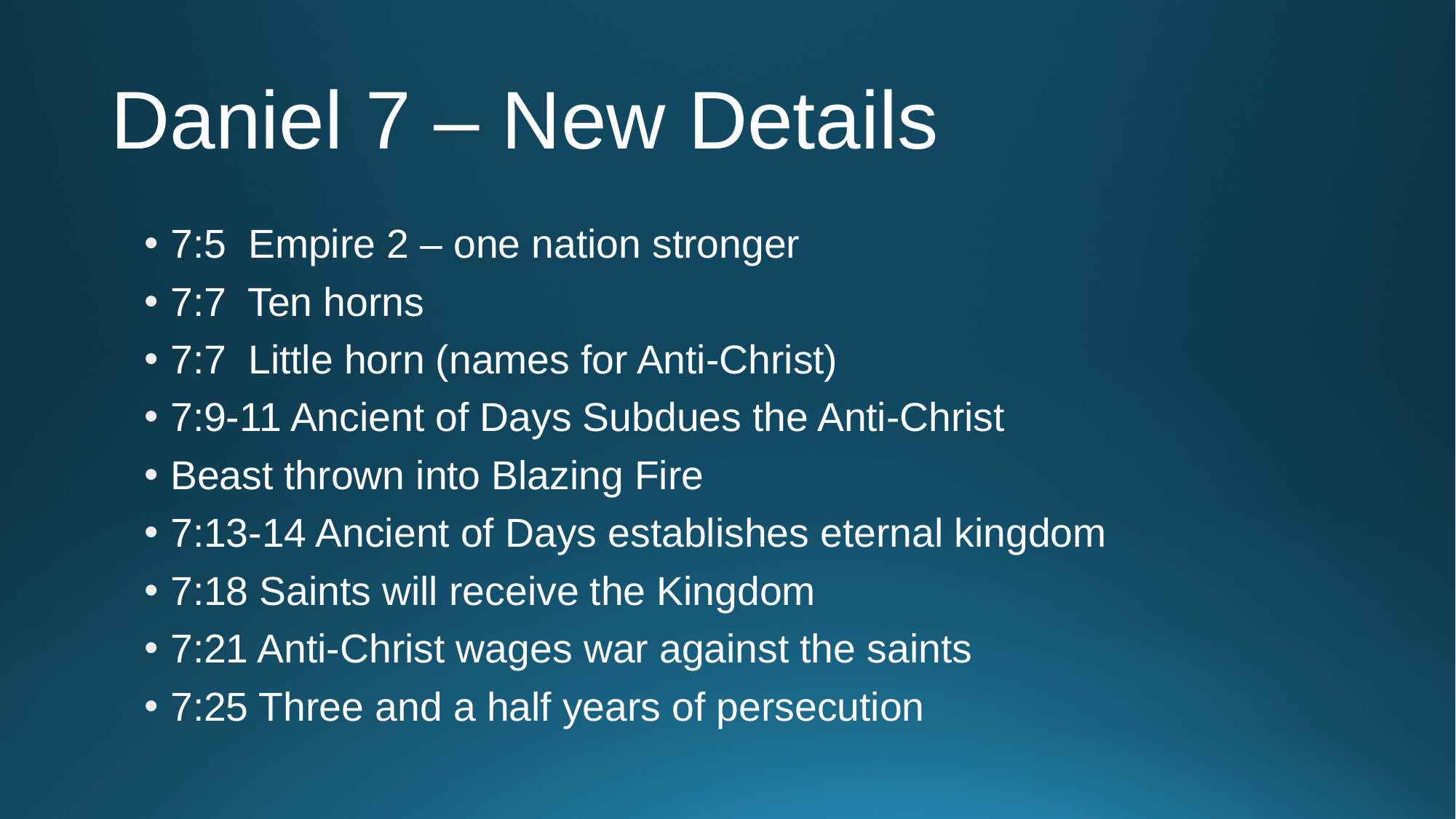

# Daniel 7 – New Details
7:5  Empire 2 – one nation stronger
7:7  Ten horns
7:7  Little horn (names for Anti-Christ)
7:9-11 Ancient of Days Subdues the Anti-Christ
Beast thrown into Blazing Fire
7:13-14 Ancient of Days establishes eternal kingdom
7:18 Saints will receive the Kingdom
7:21 Anti-Christ wages war against the saints
7:25 Three and a half years of persecution